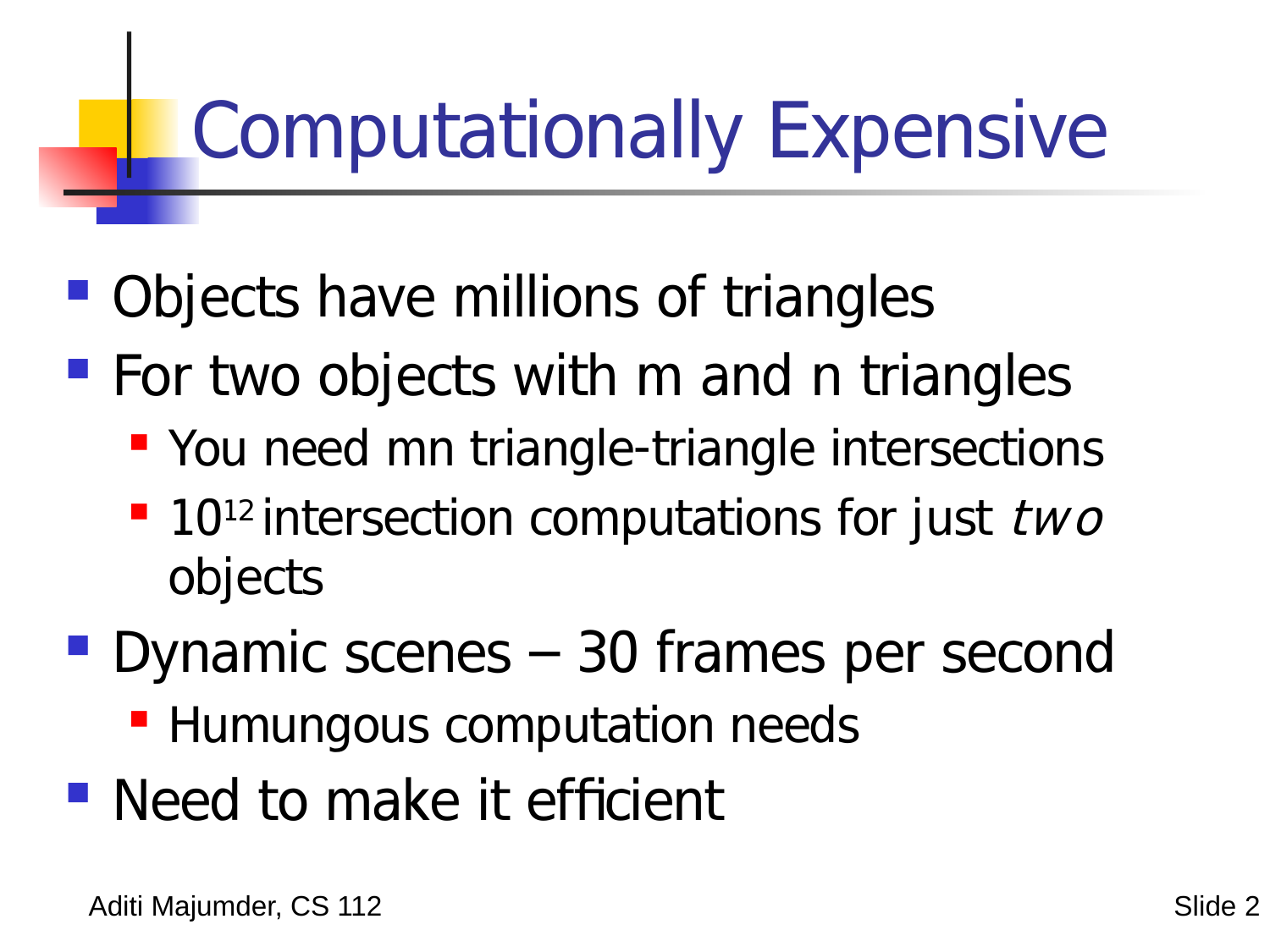

# Computationally Expensive
Objects have millions of triangles
For two objects with m and n triangles
You need mn triangle-triangle intersections
1012 intersection computations for just two objects
Dynamic scenes – 30 frames per second
Humungous computation needs
Need to make it efficient